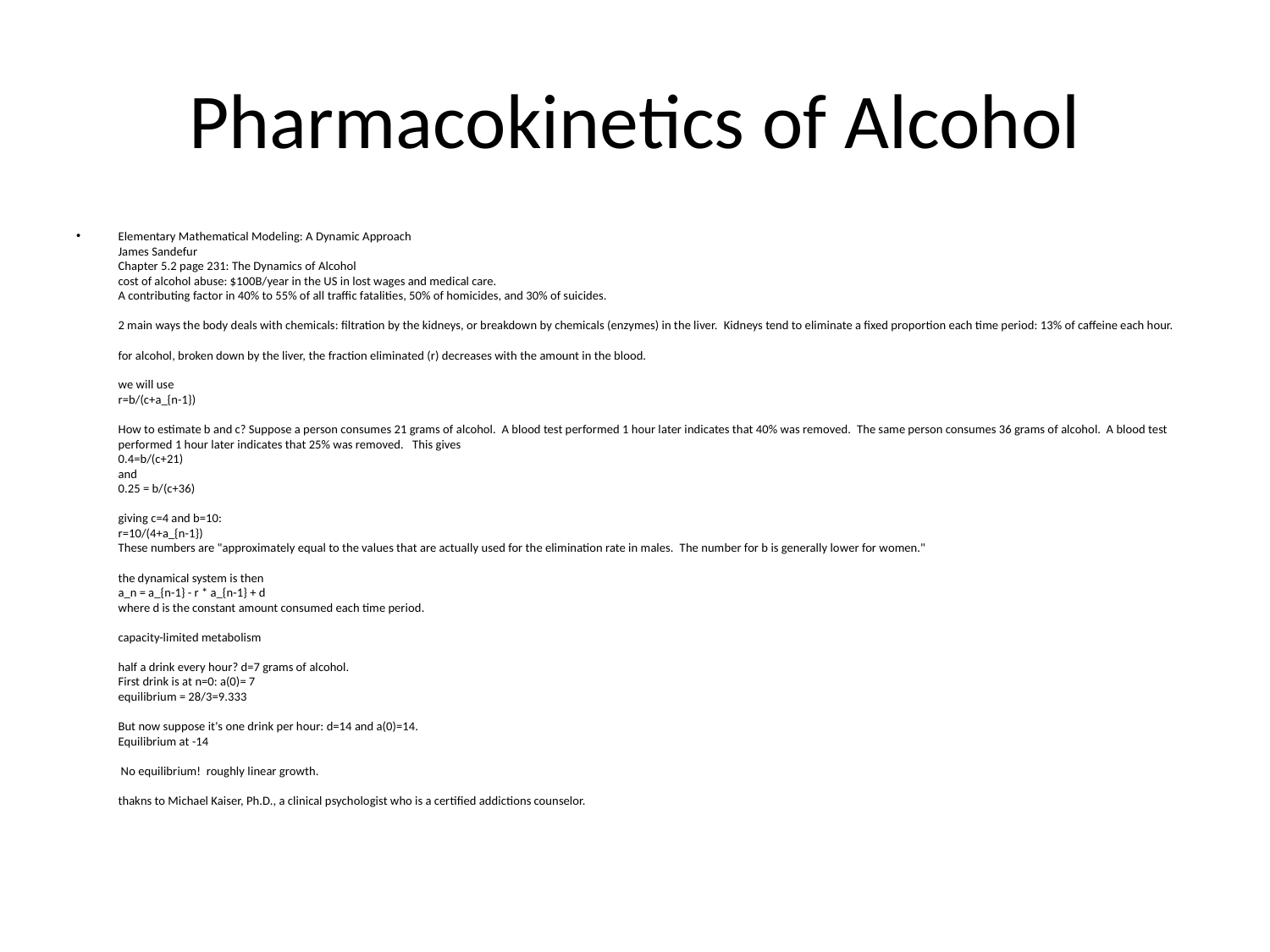

# Pharmacokinetics of Alcohol
Elementary Mathematical Modeling: A Dynamic Approach
James Sandefur
Chapter 5.2 page 231: The Dynamics of Alcohol
cost of alcohol abuse: $100B/year in the US in lost wages and medical care.
A contributing factor in 40% to 55% of all traffic fatalities, 50% of homicides, and 30% of suicides.
2 main ways the body deals with chemicals: filtration by the kidneys, or breakdown by chemicals (enzymes) in the liver.  Kidneys tend to eliminate a fixed proportion each time period: 13% of caffeine each hour.
for alcohol, broken down by the liver, the fraction eliminated (r) decreases with the amount in the blood.
we will use
r=b/(c+a_{n-1})
How to estimate b and c? Suppose a person consumes 21 grams of alcohol.  A blood test performed 1 hour later indicates that 40% was removed.  The same person consumes 36 grams of alcohol.  A blood test performed 1 hour later indicates that 25% was removed.   This gives
0.4=b/(c+21)
and
0.25 = b/(c+36)
giving c=4 and b=10:
r=10/(4+a_{n-1})
These numbers are "approximately equal to the values that are actually used for the elimination rate in males.  The number for b is generally lower for women."
the dynamical system is then
a_n = a_{n-1} - r * a_{n-1} + d
where d is the constant amount consumed each time period.
capacity-limited metabolism
half a drink every hour? d=7 grams of alcohol.
First drink is at n=0: a(0)= 7
equilibrium = 28/3=9.333
But now suppose it's one drink per hour: d=14 and a(0)=14.
Equilibrium at -14
 No equilibrium!  roughly linear growth.
thakns to Michael Kaiser, Ph.D., a clinical psychologist who is a certified addictions counselor.